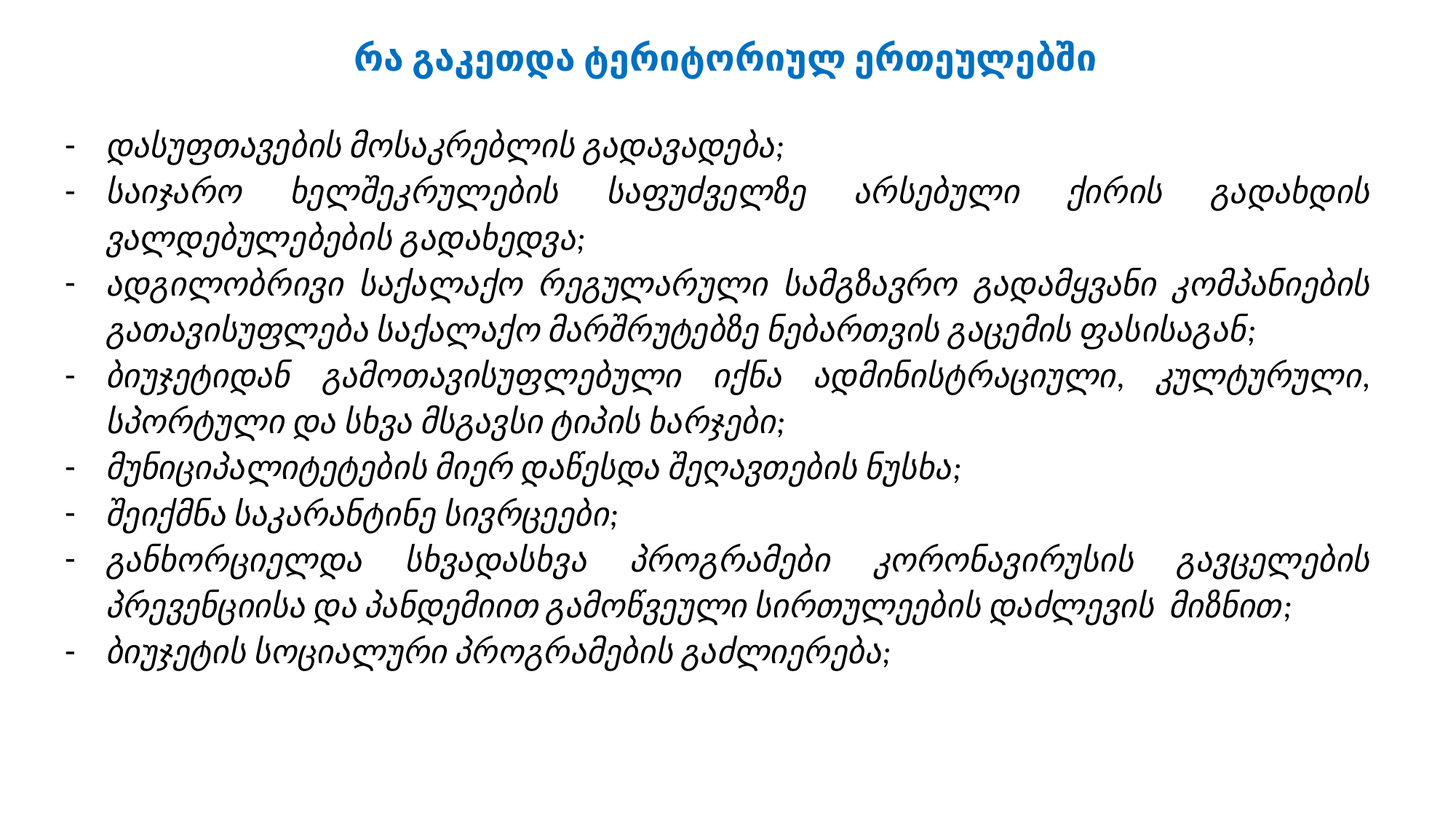

რა გაკეთდა ტერიტორიულ ერთეულებში
დასუფთავების მოსაკრებლის გადავადება;
საიჯარო ხელშეკრულების საფუძველზე არსებული ქირის გადახდის ვალდებულებების გადახედვა;
ადგილობრივი საქალაქო რეგულარული სამგზავრო გადამყვანი კომპანიების გათავისუფლება საქალაქო მარშრუტებზე ნებართვის გაცემის ფასისაგან;
ბიუჯეტიდან გამოთავისუფლებული იქნა ადმინისტრაციული, კულტურული, სპორტული და სხვა მსგავსი ტიპის ხარჯები;
მუნიციპალიტეტების მიერ დაწესდა შეღავთების ნუსხა;
შეიქმნა საკარანტინე სივრცეები;
განხორციელდა სხვადასხვა პროგრამები კორონავირუსის გავცელების პრევენციისა და პანდემიით გამოწვეული სირთულეების დაძლევის  მიზნით;
ბიუჯეტის სოციალური პროგრამების გაძლიერება;